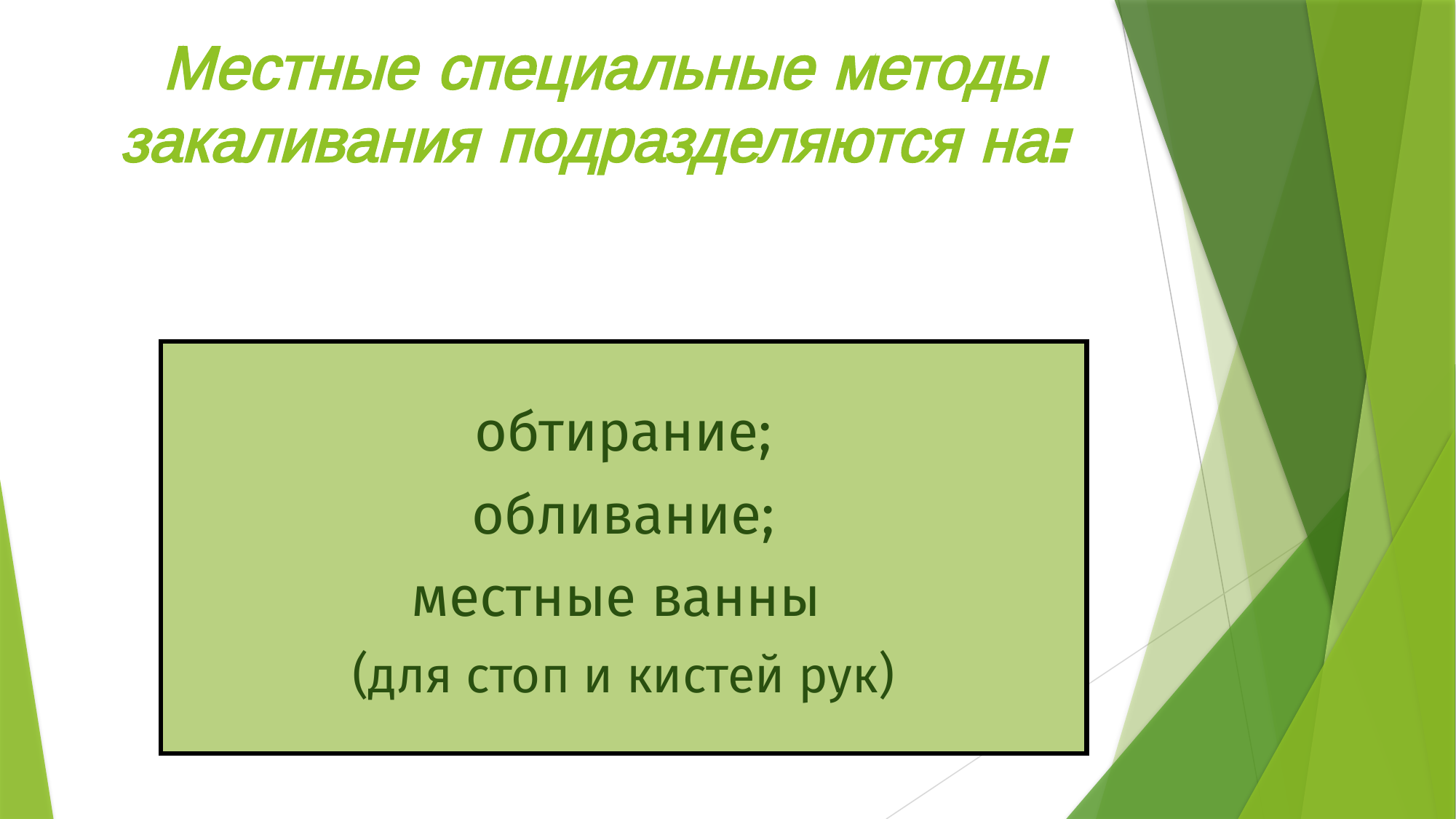

# Местные специальные методы закаливания подразделяются на:

обтирание;
обливание;
местные ванны
(для стоп и кистей рук)